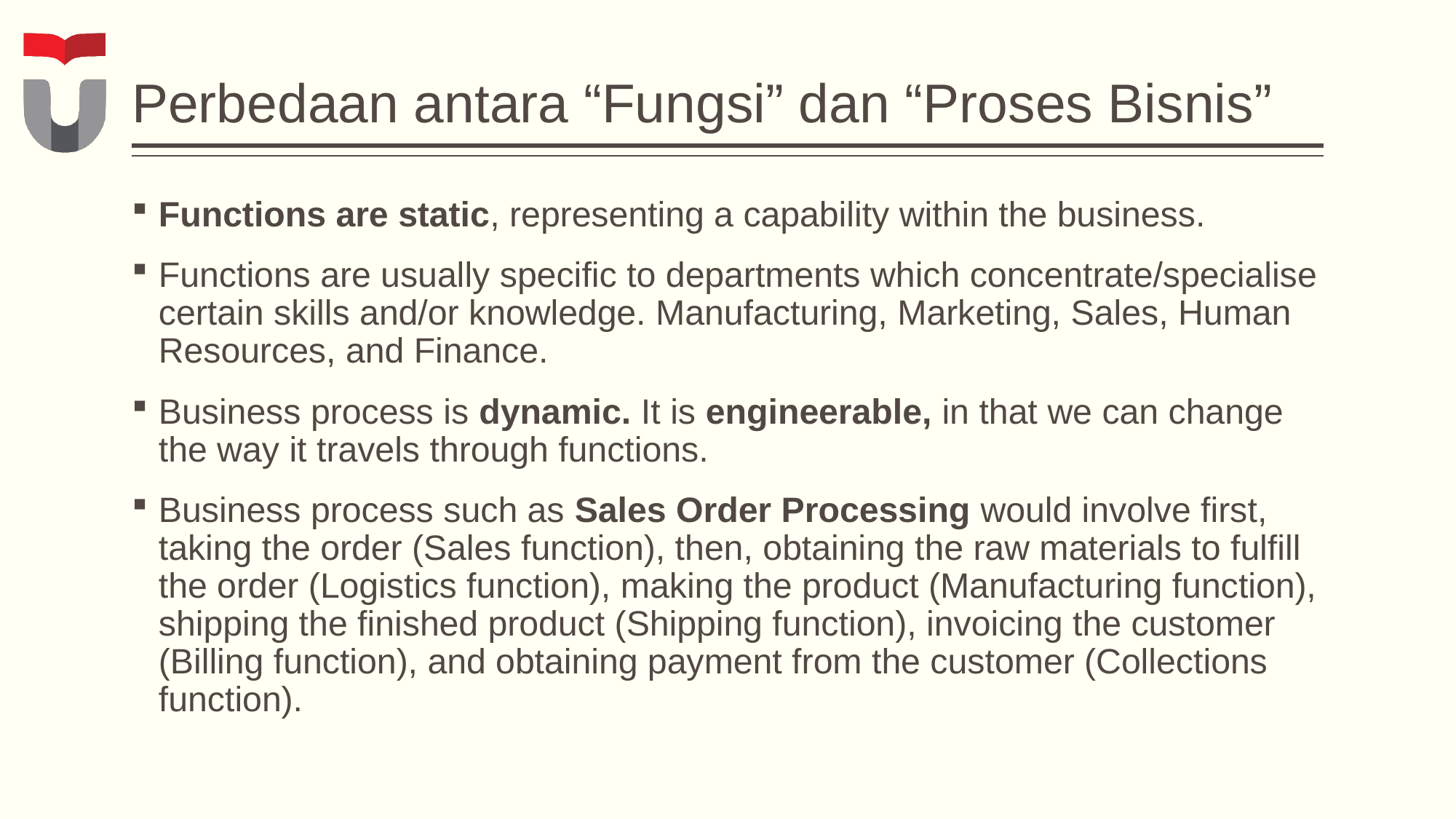

# Perbedaan antara “Fungsi” dan “Proses Bisnis”
Functions are static, representing a capability within the business.
Functions are usually specific to departments which concentrate/specialise certain skills and/or knowledge. Manufacturing, Marketing, Sales, Human Resources, and Finance.
Business process is dynamic. It is engineerable, in that we can change the way it travels through functions.
Business process such as Sales Order Processing would involve first, taking the order (Sales function), then, obtaining the raw materials to fulfill the order (Logistics function), making the product (Manufacturing function), shipping the finished product (Shipping function), invoicing the customer (Billing function), and obtaining payment from the customer (Collections function).